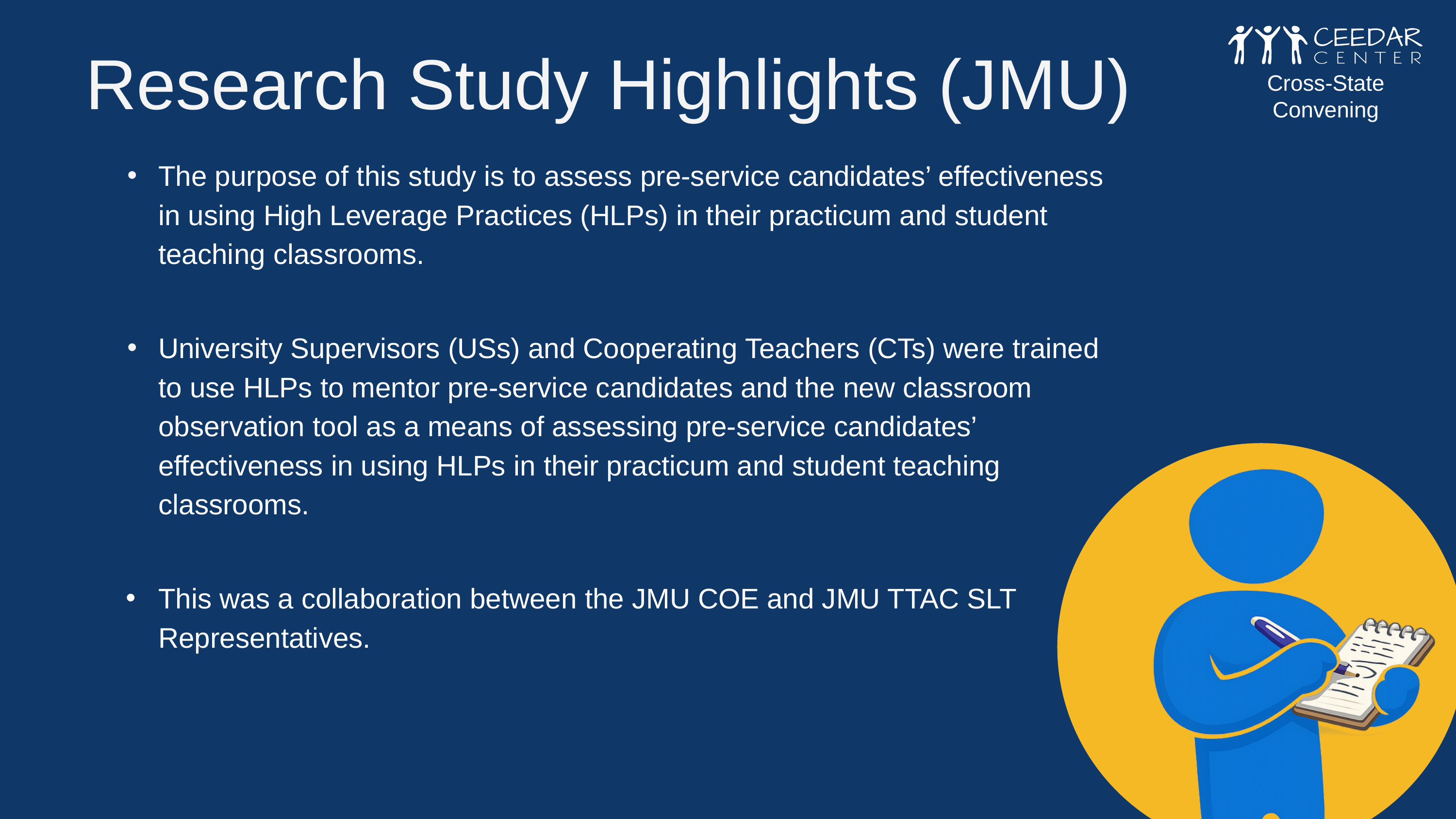

Research Study Highlights (JMU)
Cross-State Convening
The purpose of this study is to assess pre-service candidates’ effectiveness in using High Leverage Practices (HLPs) in their practicum and student teaching classrooms.

University Supervisors (USs) and Cooperating Teachers (CTs) were trained to use HLPs to mentor pre-service candidates and the new classroom observation tool as a means of assessing pre-service candidates’ effectiveness in using HLPs in their practicum and student teaching classrooms.

This was a collaboration between the JMU COE and JMU TTAC SLT Representatives.